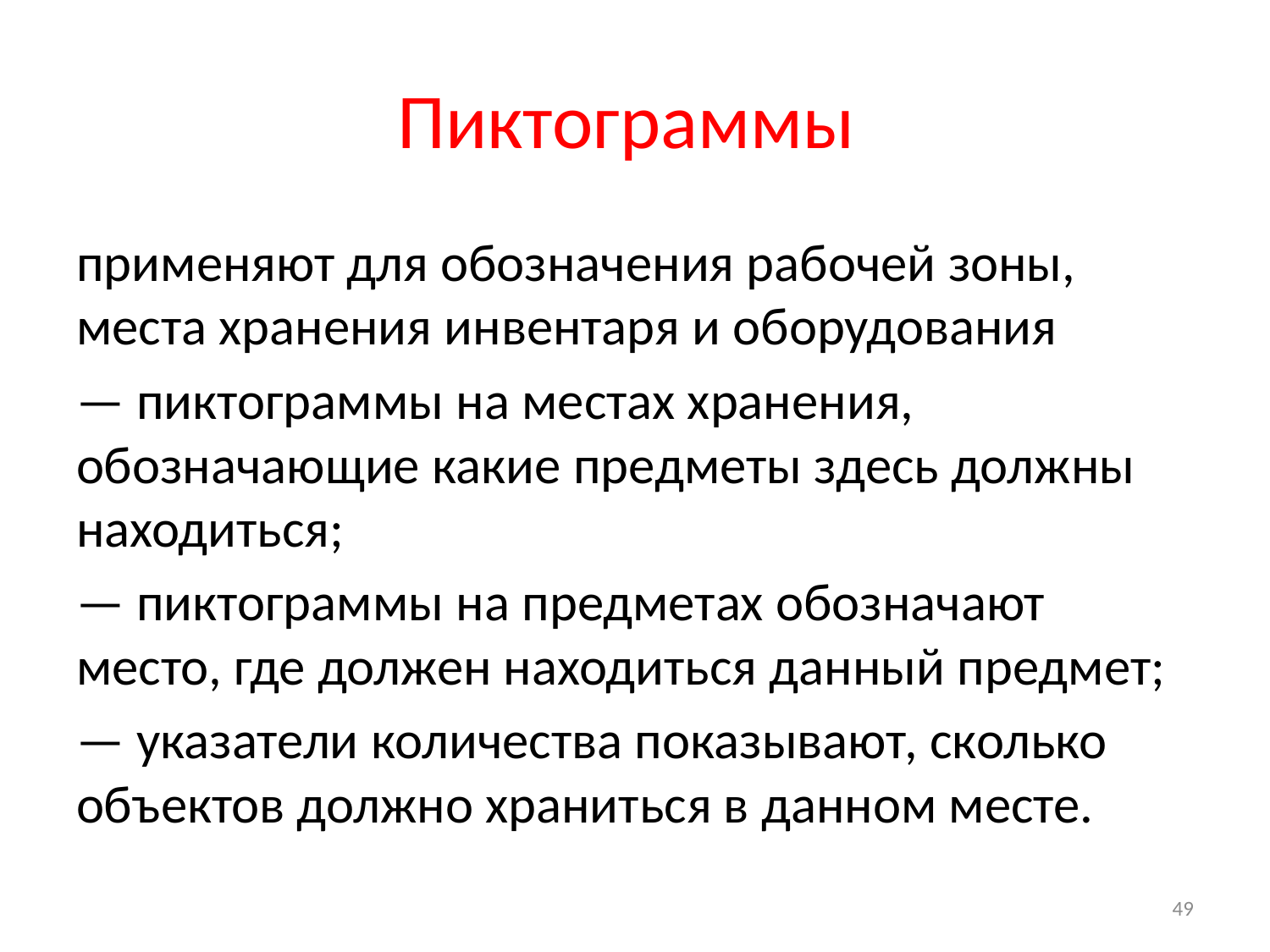

# Пиктограммы
применяют для обозначения рабочей зоны, места хранения инвентаря и оборудования
— пиктограммы на местах хранения, обозначающие какие предметы здесь должны находиться;
— пиктограммы на предметах обозначают место, где должен находиться данный предмет;
— указатели количества показывают, сколько объектов должно храниться в данном месте.

49